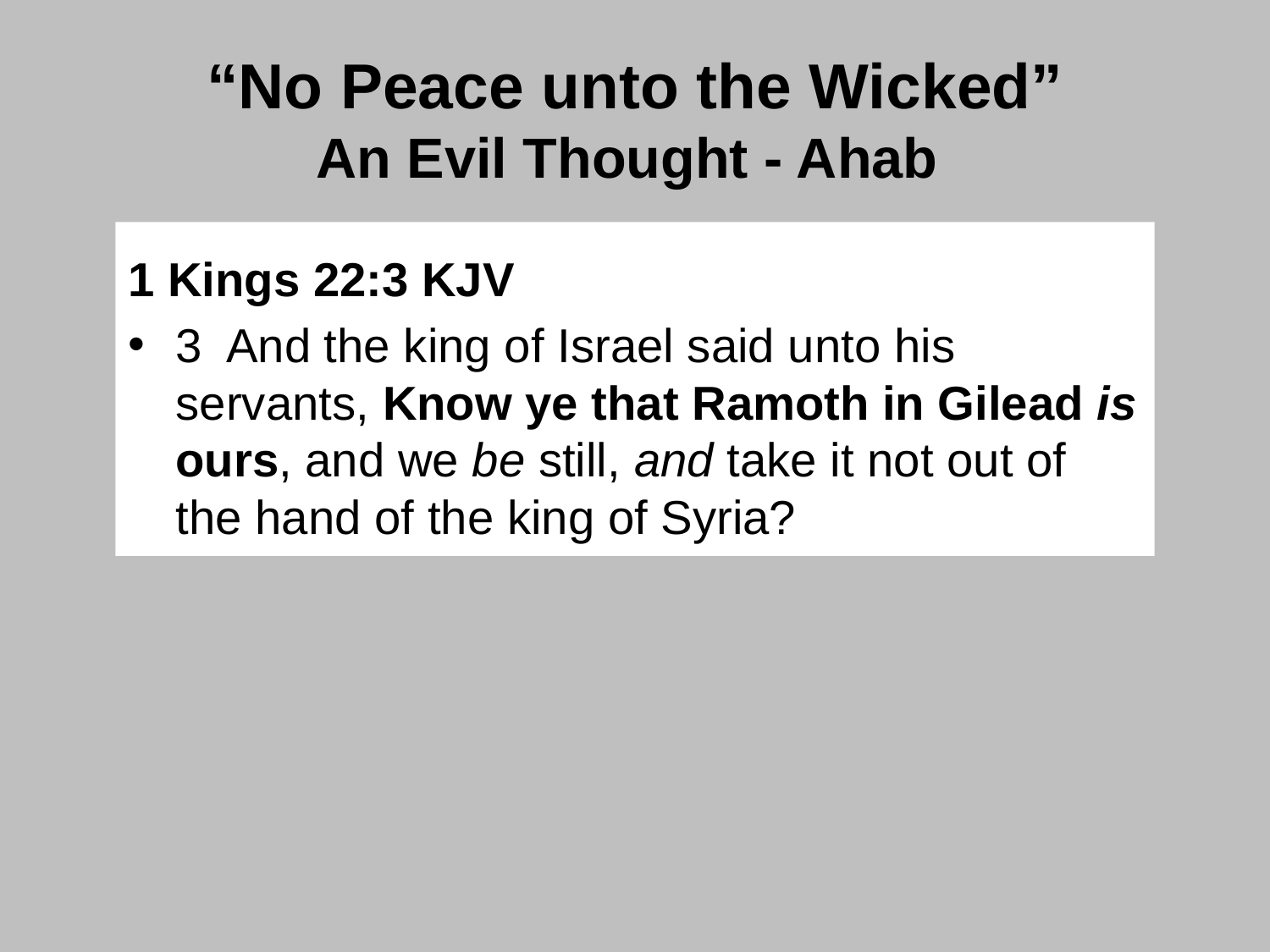

# “No Peace unto the Wicked” An Evil Thought - Ahab

1 Kings 22:3 KJV
3  And the king of Israel said unto his servants, Know ye that Ramoth in Gilead is ours, and we be still, and take it not out of the hand of the king of Syria?